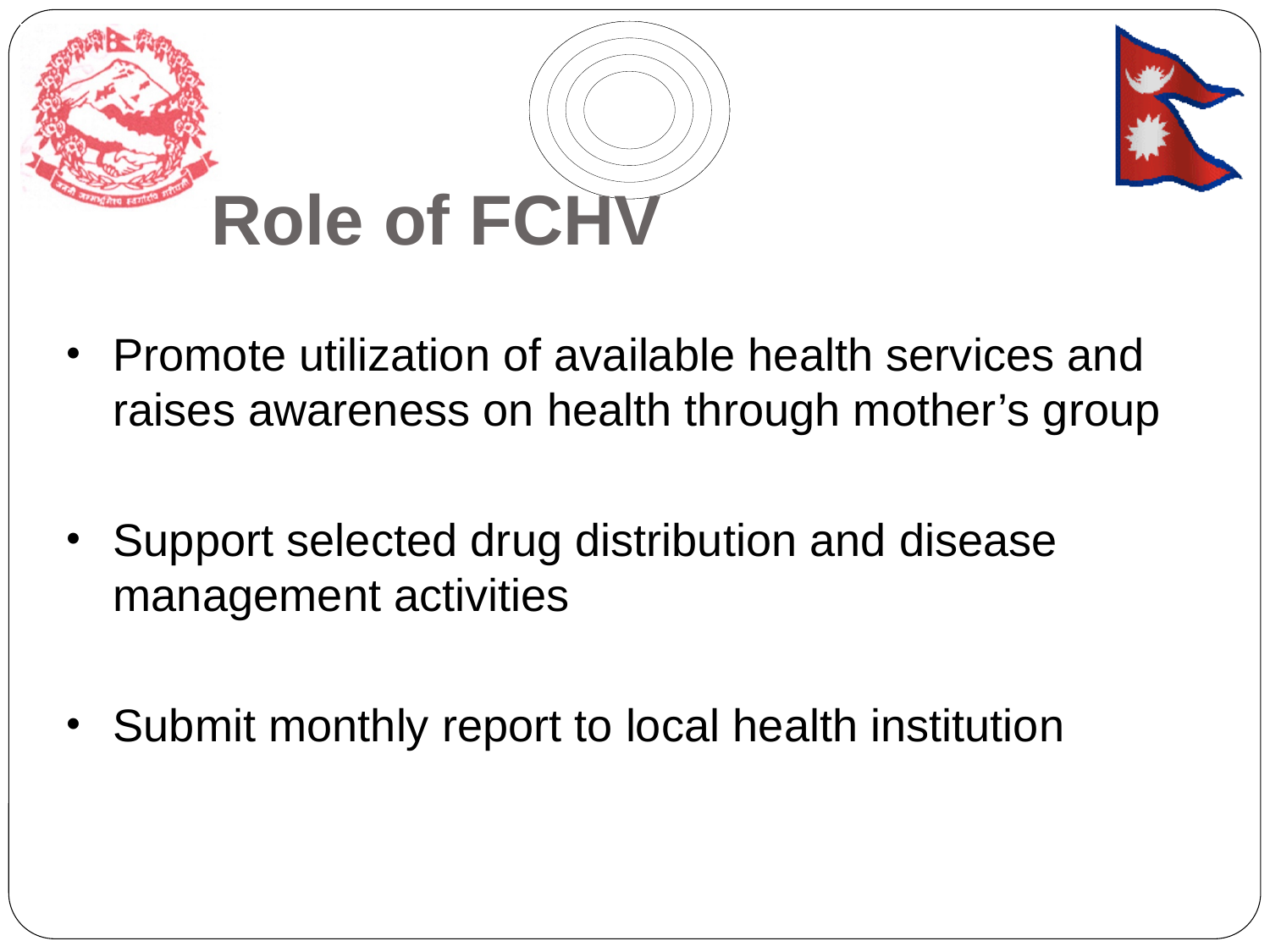

# Role of FCHV

Promote utilization of available health services and raises awareness on health through mother’s group

Support selected drug distribution and disease management activities

Submit monthly report to local health institution